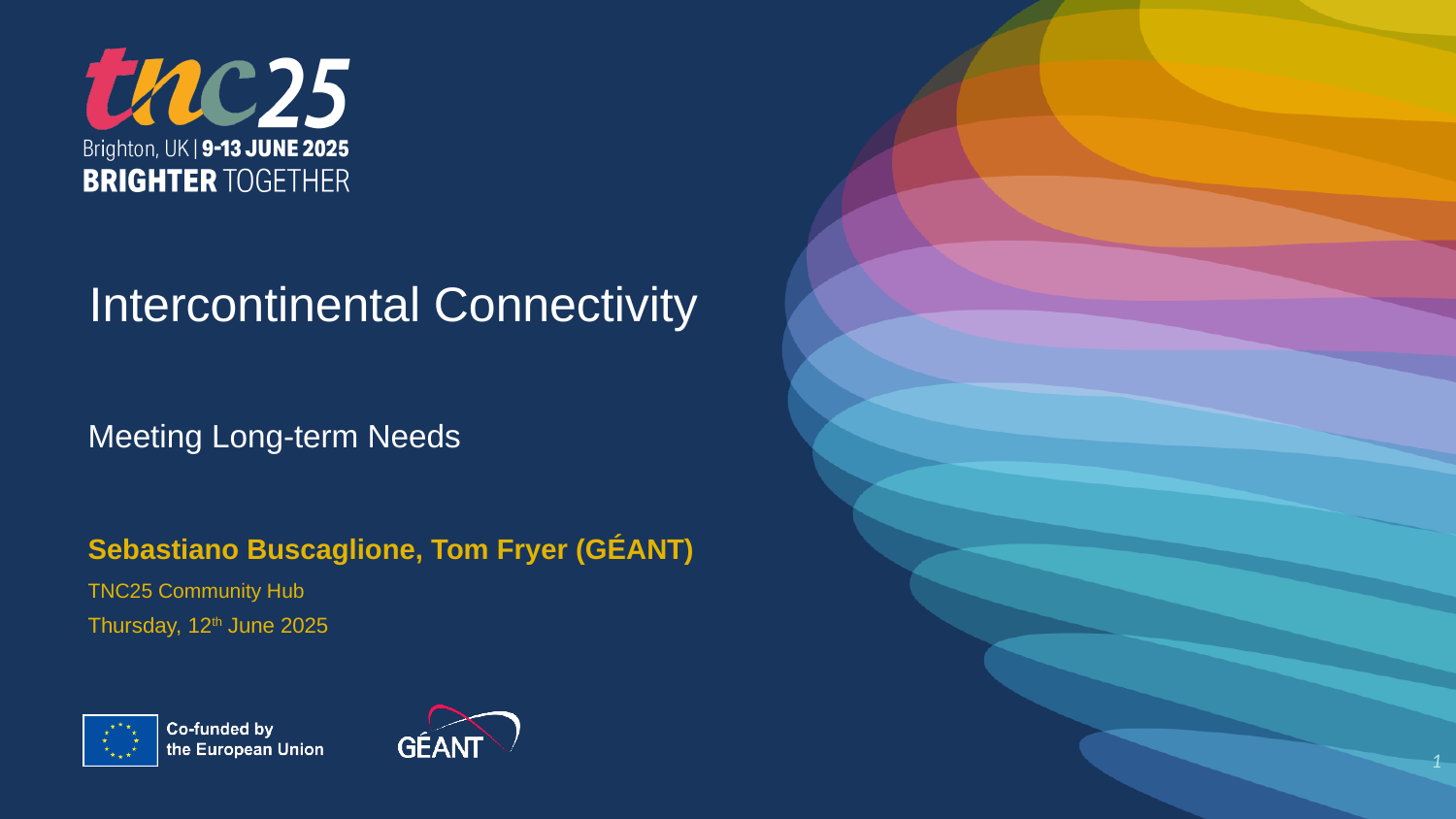

Intercontinental Connectivity
Meeting Long-term Needs
Sebastiano Buscaglione, Tom Fryer (GÉANT)
TNC25 Community Hub
Thursday, 12th June 2025
1